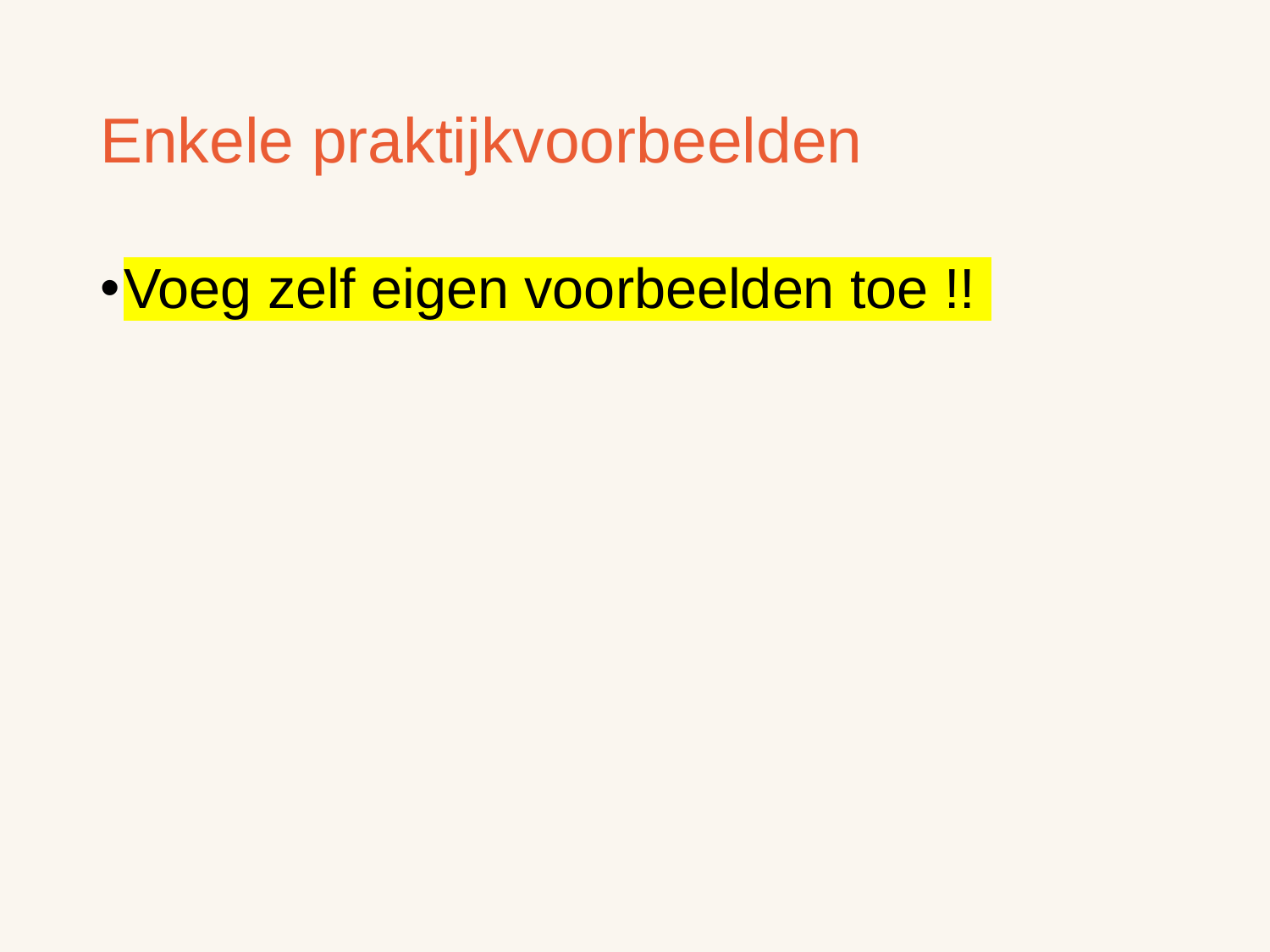

# Enkele praktijkvoorbeelden
Voeg zelf eigen voorbeelden toe !!